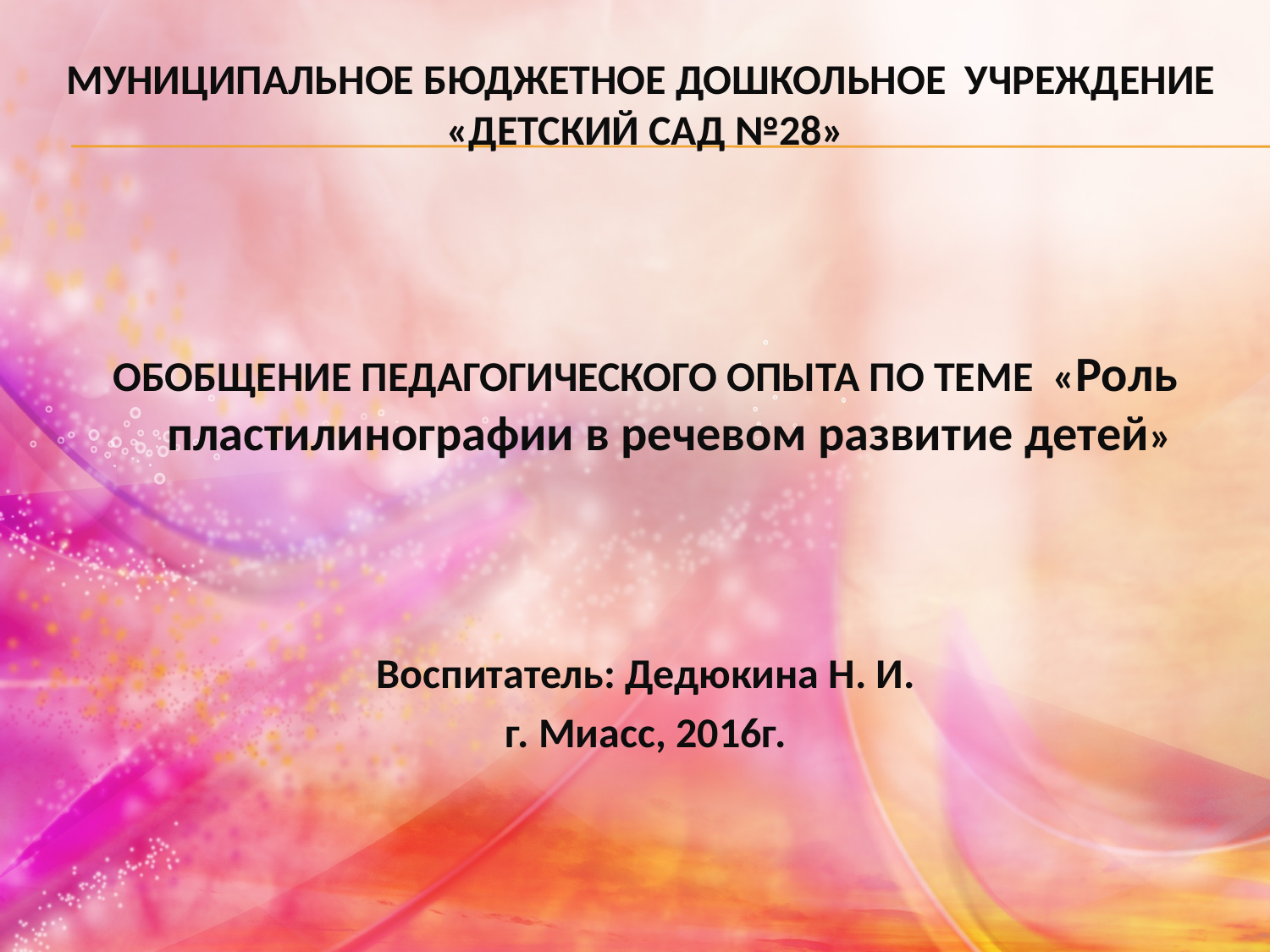

# Муниципальное бюджетное дошкольное  учреждение «детский сад №28»

ОБОБЩЕНИЕ ПЕДАГОГИЧЕСКОГО ОПЫТА ПО ТЕМЕ  «Роль пластилинографии в речевом развитие детей»

Воспитатель: Дедюкина Н. И.
г. Миасс, 2016г.